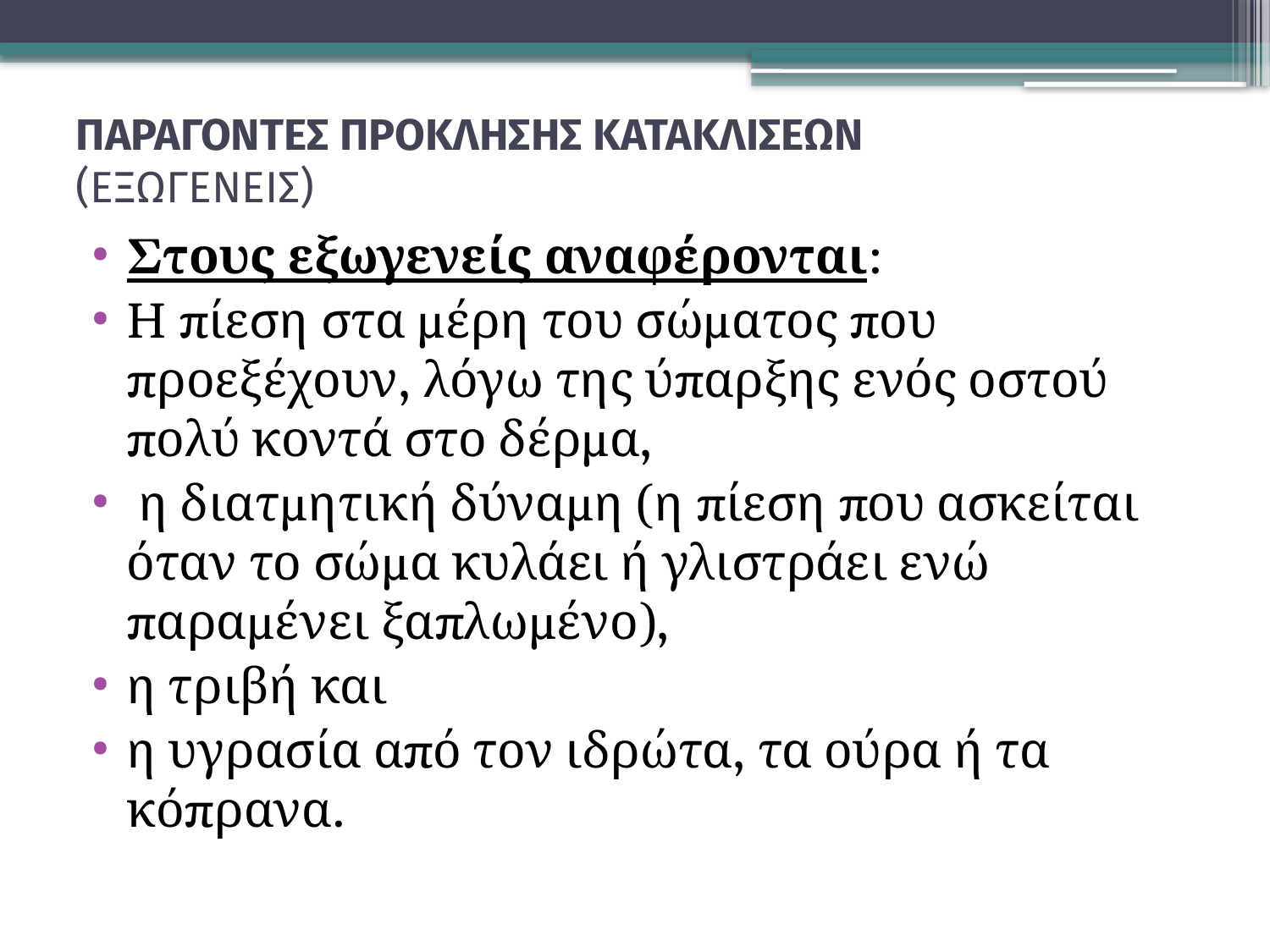

# ΠΑΡΑΓΟΝΤΕΣ ΠΡΟΚΛΗΣΗΣ ΚΑΤΑΚΛΙΣΕΩΝ (ΕΞΩΓΕΝΕΙΣ)
Στους εξωγενείς αναφέρονται:
Η πίεση στα μέρη του σώματος που προεξέχουν, λόγω της ύπαρξης ενός οστού πολύ κοντά στο δέρμα,
 η διατμητική δύναμη (η πίεση που ασκείται όταν το σώμα κυλάει ή γλιστράει ενώ παραμένει ξαπλωμένο),
η τριβή και
η υγρασία από τον ιδρώτα, τα ούρα ή τα κόπρανα.